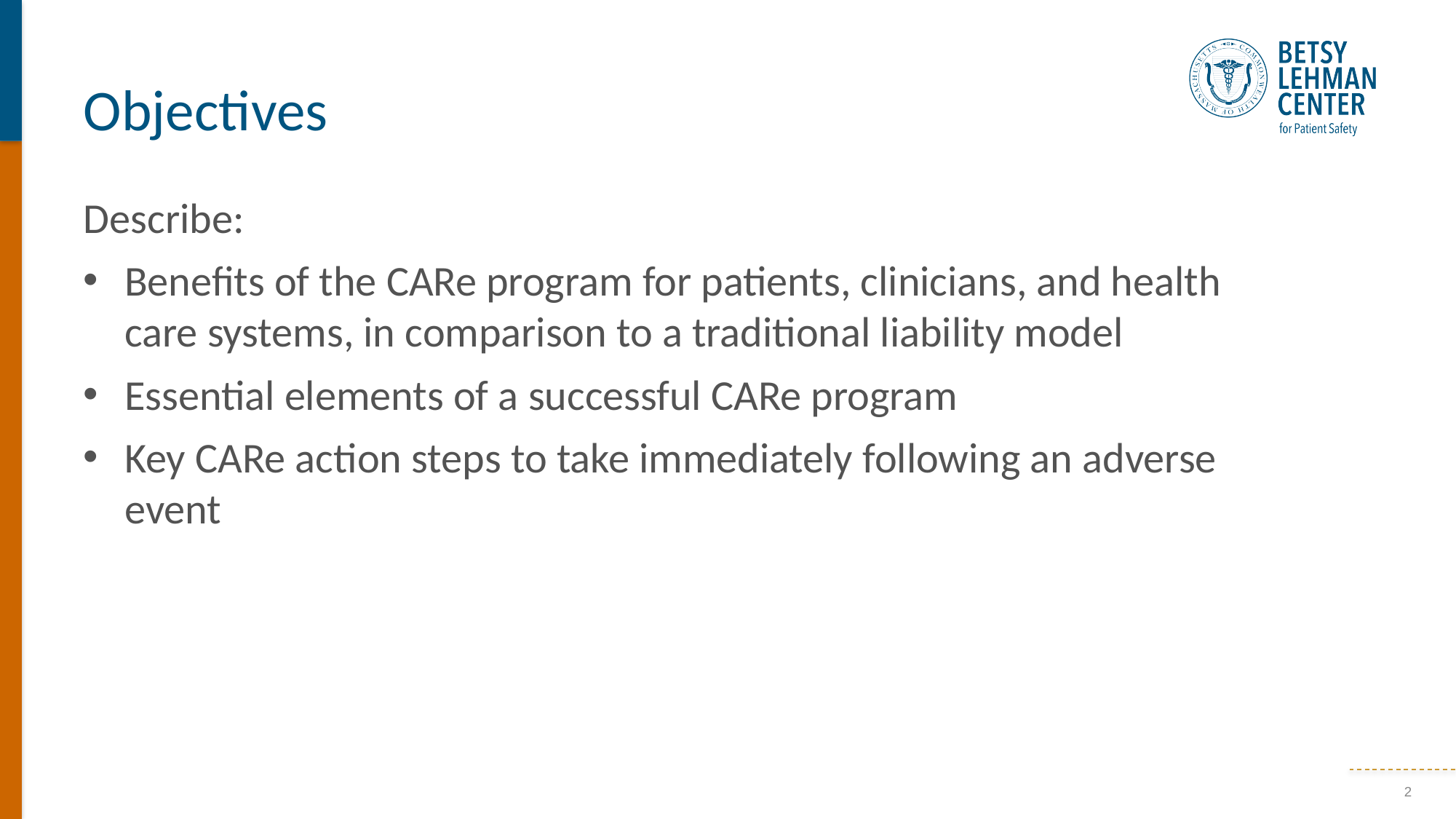

# Objectives
Describe:
Benefits of the CARe program for patients, clinicians, and health care systems, in comparison to a traditional liability model
Essential elements of a successful CARe program
Key CARe action steps to take immediately following an adverse event
2